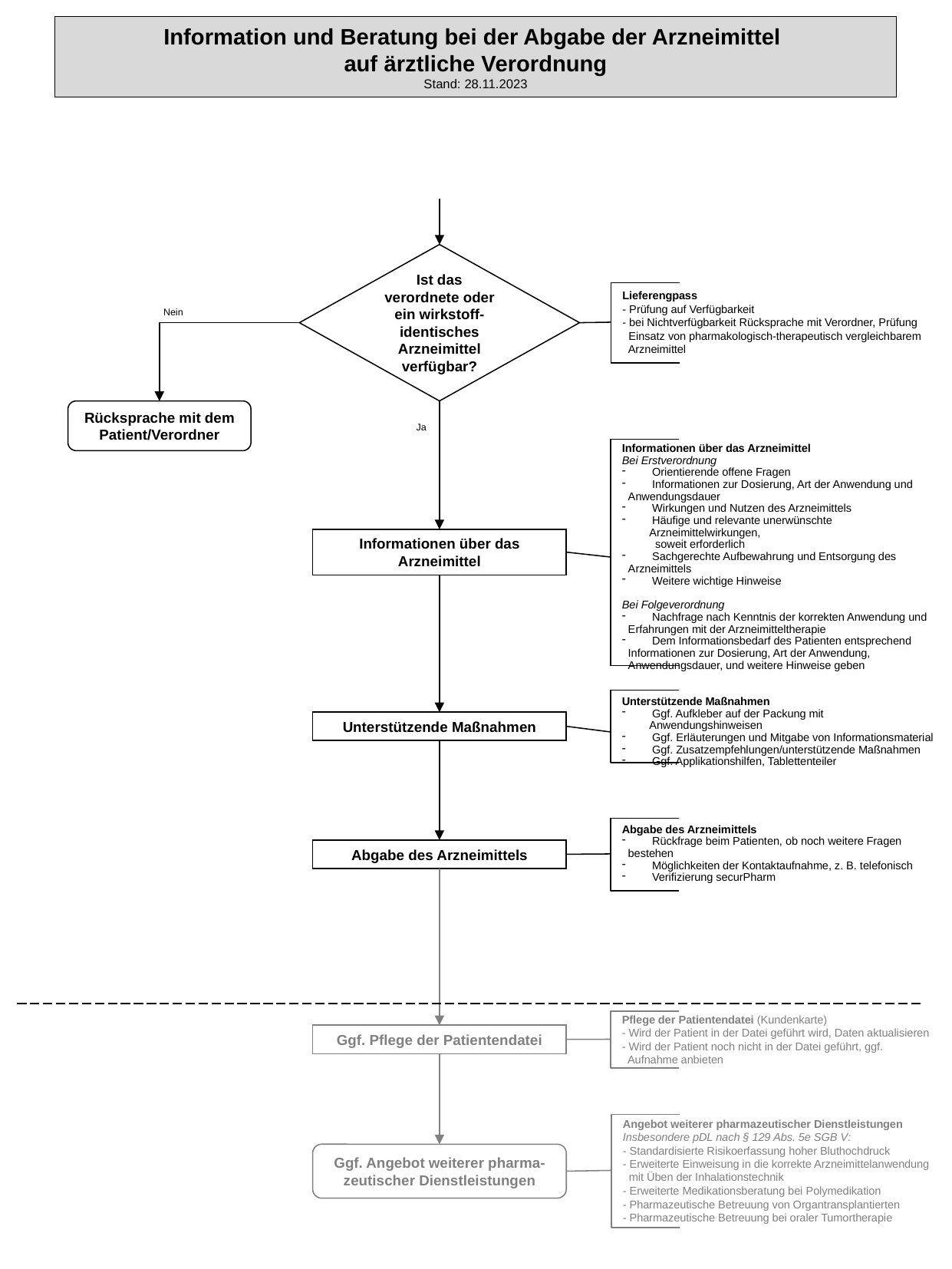

Information und Beratung bei der Abgabe der Arzneimittel
auf ärztliche Verordnung
Stand: 28.11.2023
Ist das verordnete oder ein wirkstoff-identisches Arzneimittel verfügbar?

Lieferengpass
- Prüfung auf Verfügbarkeit
- bei Nichtverfügbarkeit Rücksprache mit Verordner, Prüfung
  Einsatz von pharmakologisch-therapeutisch vergleichbarem
  Arzneimittel
Nein
Rücksprache mit dem Patient/Verordner
Ja
Informationen über das Arzneimittel
Bei Erstverordnung
 Orientierende offene Fragen
 Informationen zur Dosierung, Art der Anwendung und
  Anwendungsdauer
 Wirkungen und Nutzen des Arzneimittels
 Häufige und relevante unerwünschte Arzneimittelwirkungen,
  soweit erforderlich
 Sachgerechte Aufbewahrung und Entsorgung des
  Arzneimittels
 Weitere wichtige Hinweise

Bei Folgeverordnung
 Nachfrage nach Kenntnis der korrekten Anwendung und
  Erfahrungen mit der Arzneimitteltherapie
 Dem Informationsbedarf des Patienten entsprechend
  Informationen zur Dosierung, Art der Anwendung,
  Anwendungsdauer, und weitere Hinweise geben

Informationen über das Arzneimittel
Unterstützende Maßnahmen
 Ggf. Aufkleber auf der Packung mit Anwendungshinweisen
 Ggf. Erläuterungen und Mitgabe von Informationsmaterial
 Ggf. Zusatzempfehlungen/unterstützende Maßnahmen
 Ggf. Applikationshilfen, Tablettenteiler

Unterstützende Maßnahmen
Abgabe des Arzneimittels
 Rückfrage beim Patienten, ob noch weitere Fragen
  bestehen
 Möglichkeiten der Kontaktaufnahme, z. B. telefonisch
 Verifizierung securPharm

Abgabe des Arzneimittels
Pflege der Patientendatei (Kundenkarte)
- Wird der Patient in der Datei geführt wird, Daten aktualisieren
- Wird der Patient noch nicht in der Datei geführt, ggf.
  Aufnahme anbieten

Ggf. Pflege der Patientendatei
Angebot weiterer pharmazeutischer Dienstleistungen
Insbesondere pDL nach § 129 Abs. 5e SGB V:
- Standardisierte Risikoerfassung hoher Bluthochdruck
- Erweiterte Einweisung in die korrekte Arzneimittelanwendung
  mit Üben der Inhalationstechnik
- Erweiterte Medikationsberatung bei Polymedikation
- Pharmazeutische Betreuung von Organtransplantierten
- Pharmazeutische Betreuung bei oraler Tumortherapie

Ggf. Angebot weiterer pharma-zeutischer Dienstleistungen